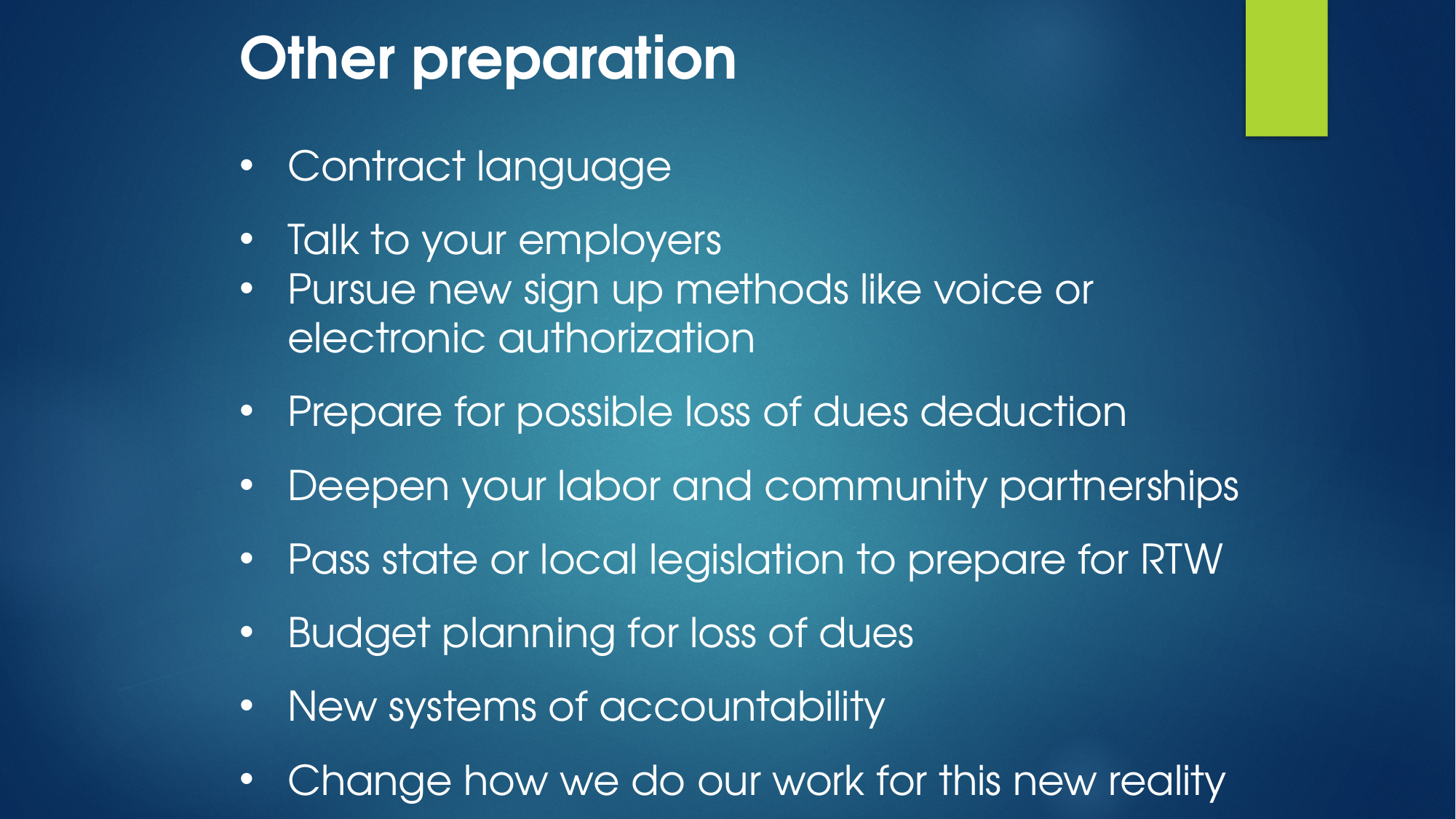

Other preparation

Contract language
Talk to your employers
Pursue new sign up methods like voice or electronic authorization
Prepare for possible loss of dues deduction
Deepen your labor and community partnerships
Pass state or local legislation to prepare for RTW
Budget planning for loss of dues
New systems of accountability
Change how we do our work for this new reality